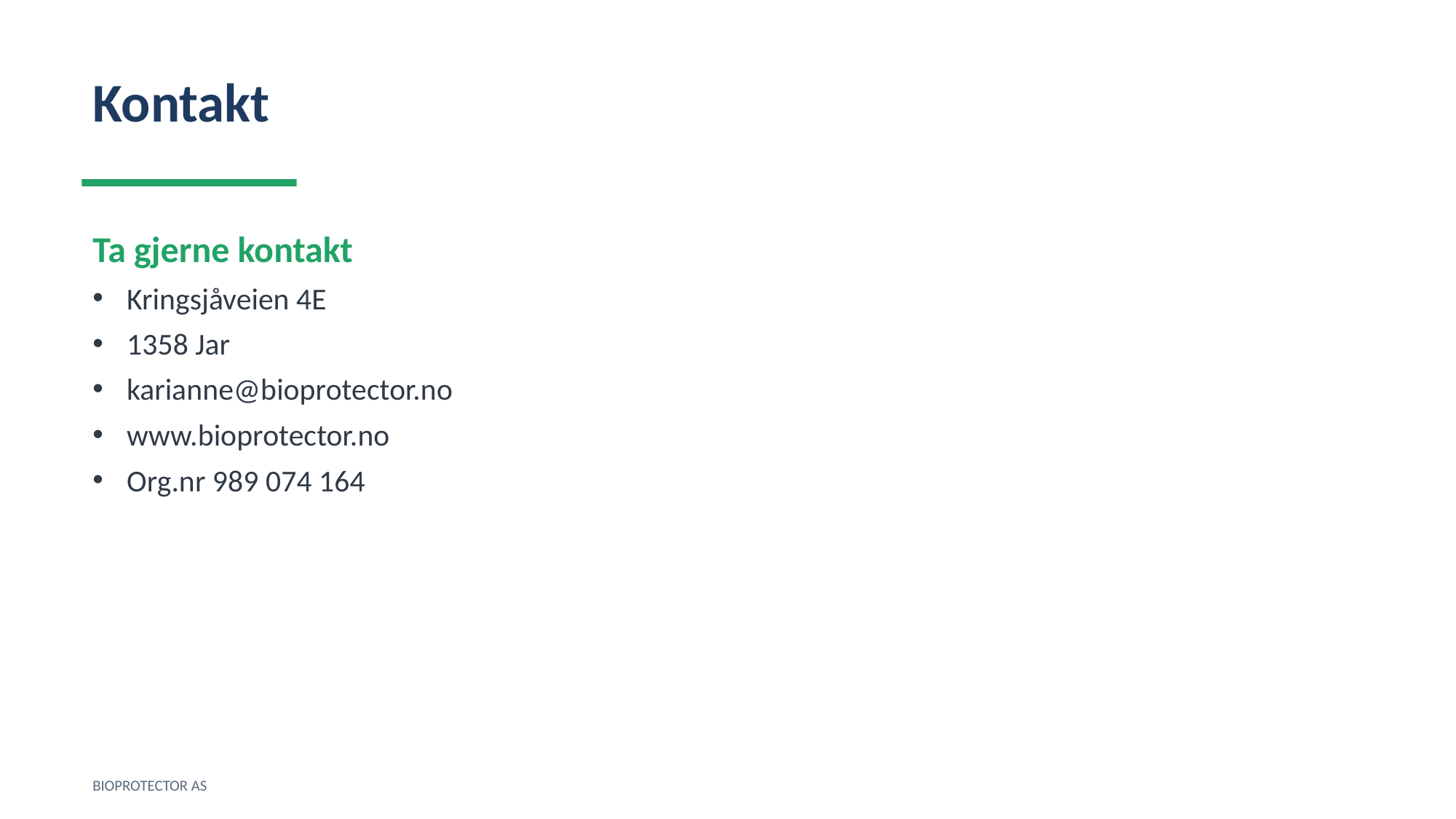

Kontakt

Ta gjerne kontakt
Kringsjåveien 4E
1358 Jar
karianne@bioprotector.no
www.bioprotector.no
Org.nr 989 074 164
BIOPROTECTOR AS